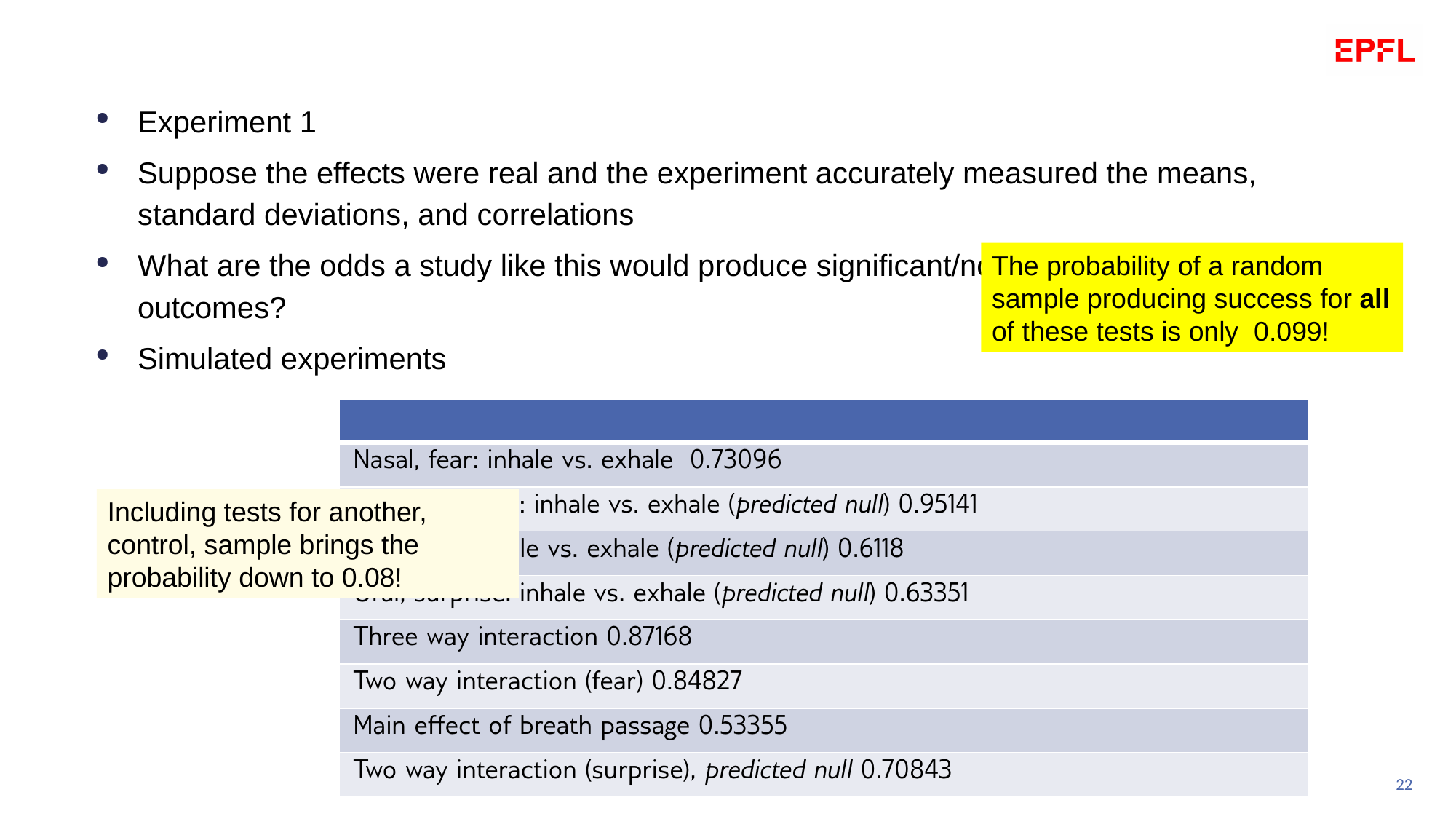

# Nasal Rhythm and memory
Experiment 1
Suppose the effects were real and the experiment accurately measured the means, standard deviations, and correlations
What are the odds a study like this would produce significant/non-significant outcomes?
Simulated experiments

The probability of a random sample producing success for all of these tests is only  0.099!
|  |
| --- |
| Nasal, fear: inhale vs. exhale 0.73096 |
| Nasal, surprise: inhale vs. exhale (predicted null) 0.95141 |
| Oral, fear: inhale vs. exhale (predicted null) 0.6118 |
| Oral, surprise: inhale vs. exhale (predicted null) 0.63351 |
| Three way interaction 0.87168 |
| Two way interaction (fear) 0.84827 |
| Main effect of breath passage 0.53355 |
| Two way interaction (surprise), predicted null 0.70843 |
Including tests for another, control, sample brings the probability down to 0.08!